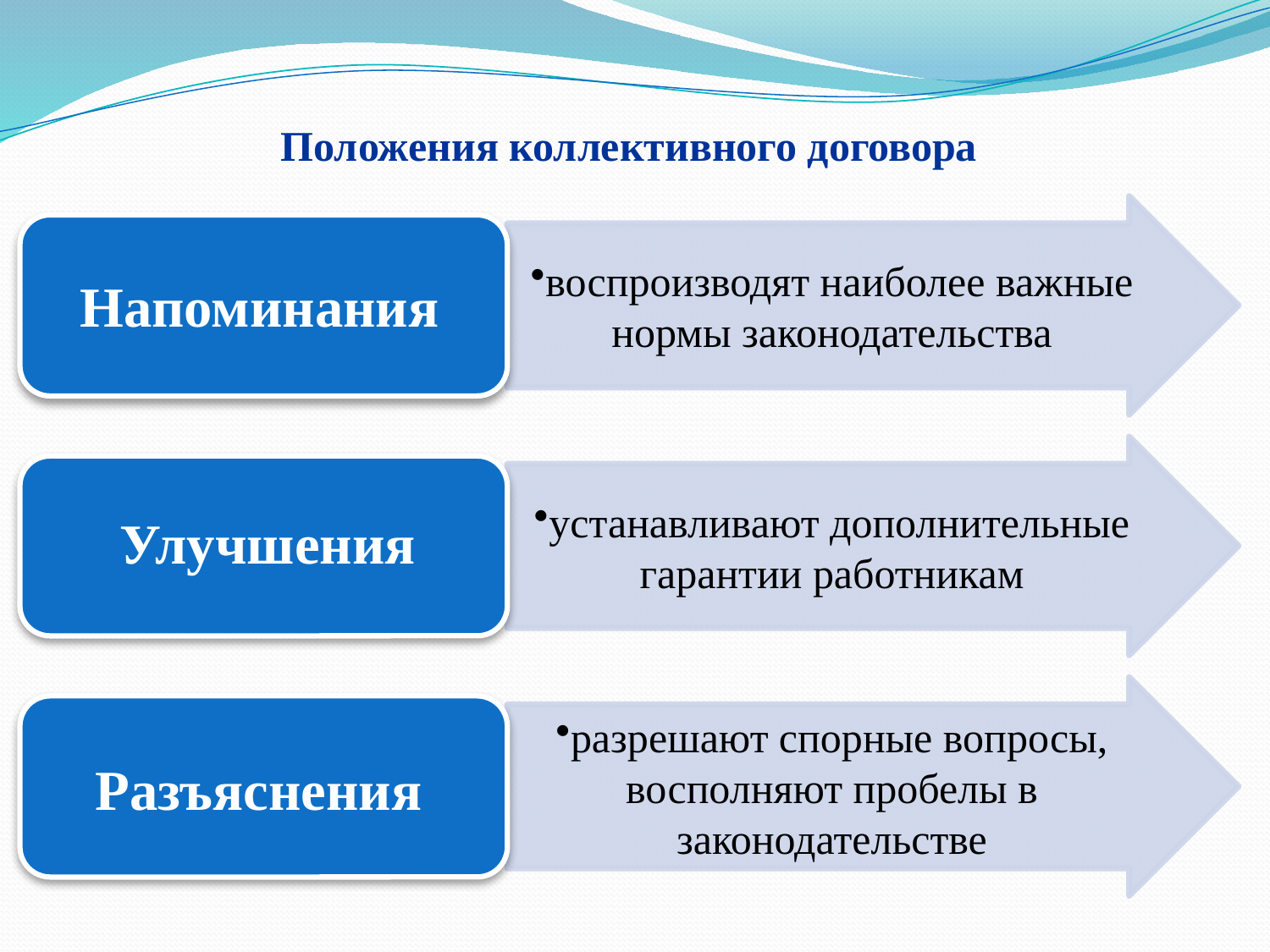

# Положения коллективного договора
воспроизводят наиболее важные нормы законодательства
Напоминания
устанавливают дополнительные гарантии работникам
Улучшения
разрешают спорные вопросы, восполняют пробелы в законодательстве
Разъяснения